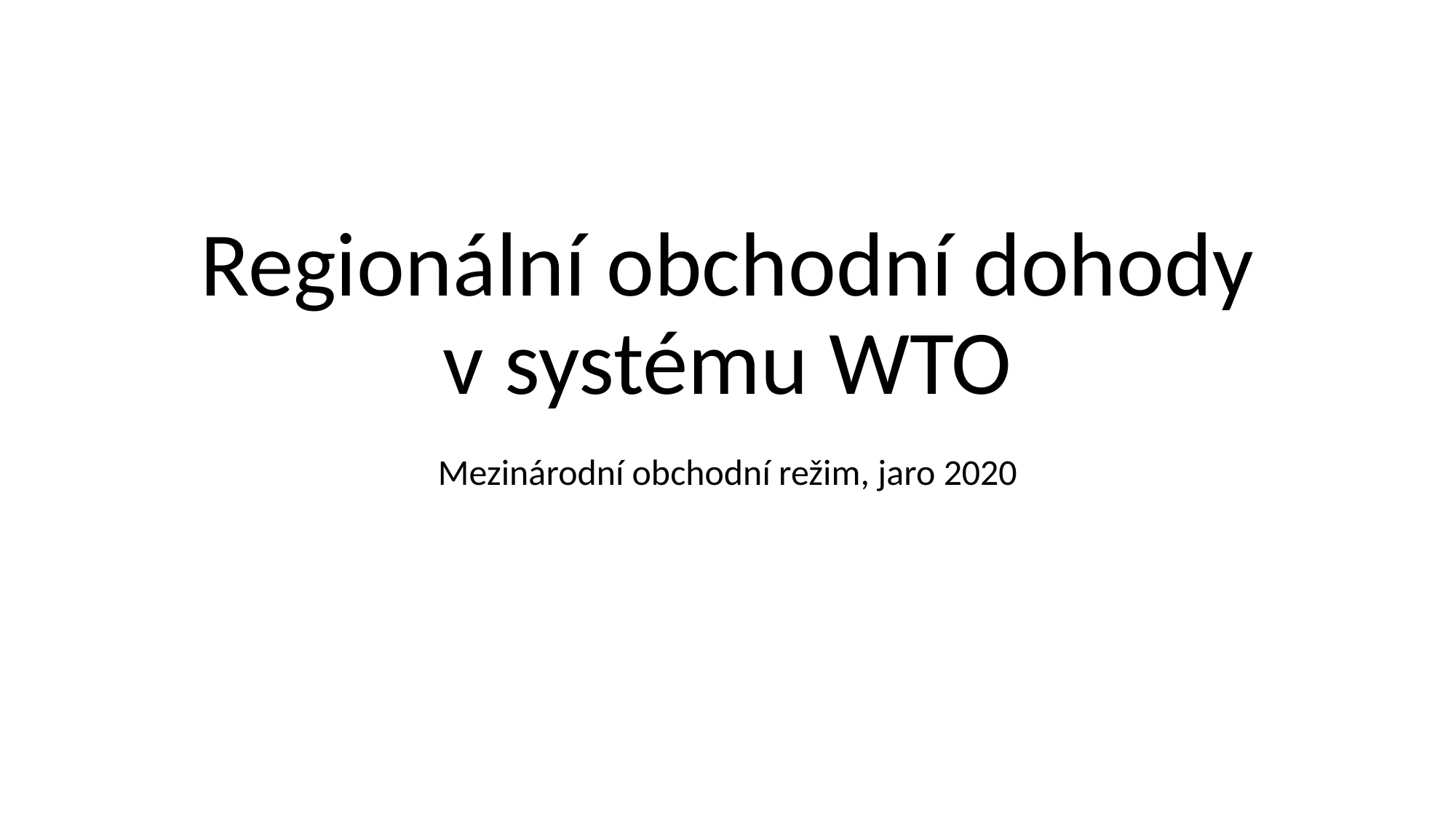

# Regionální obchodní dohody v systému WTO
Mezinárodní obchodní režim, jaro 2020